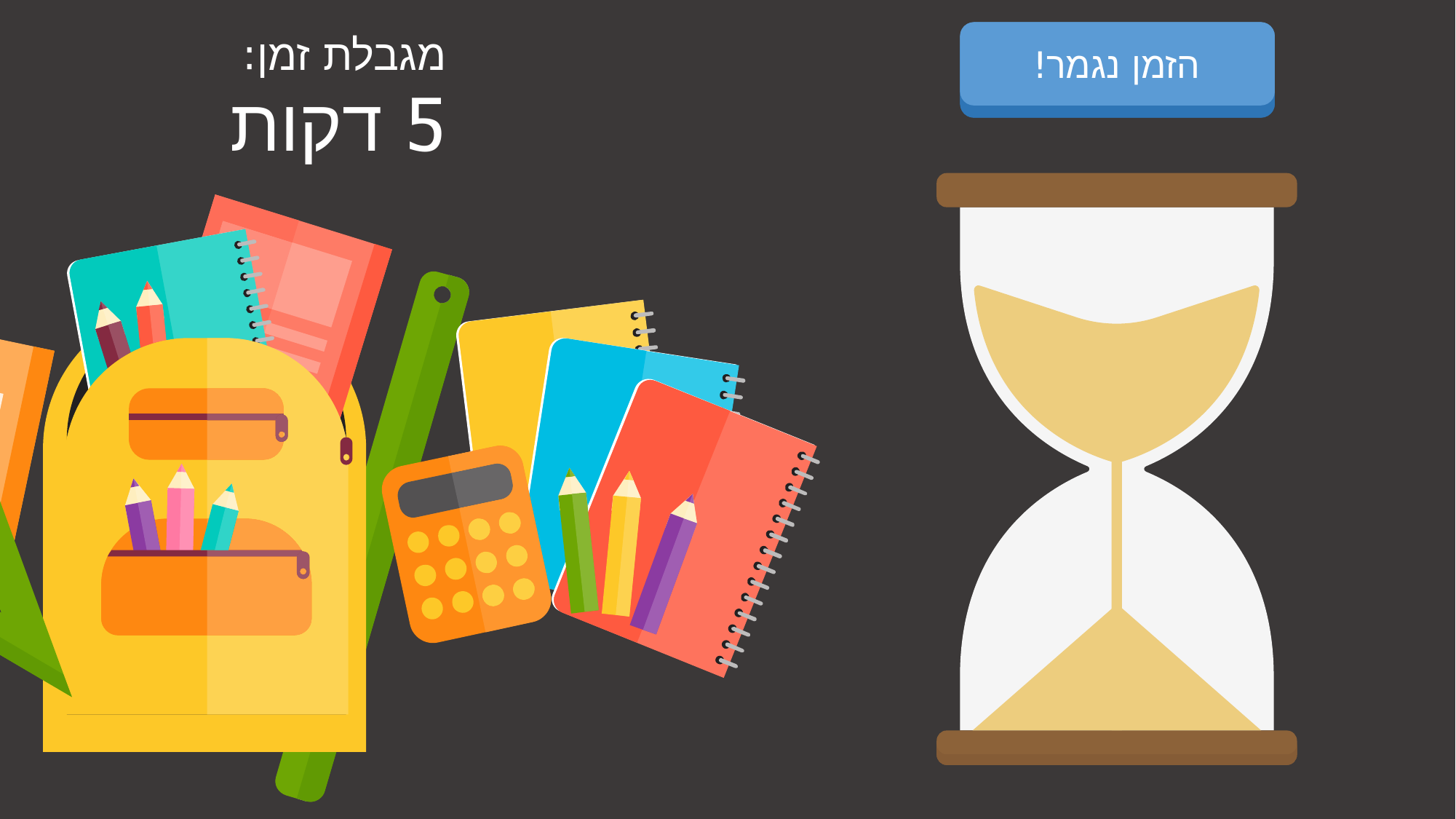

מגבלת זמן:
5 דקות
התחל שעון עצר

הזמן נגמר!